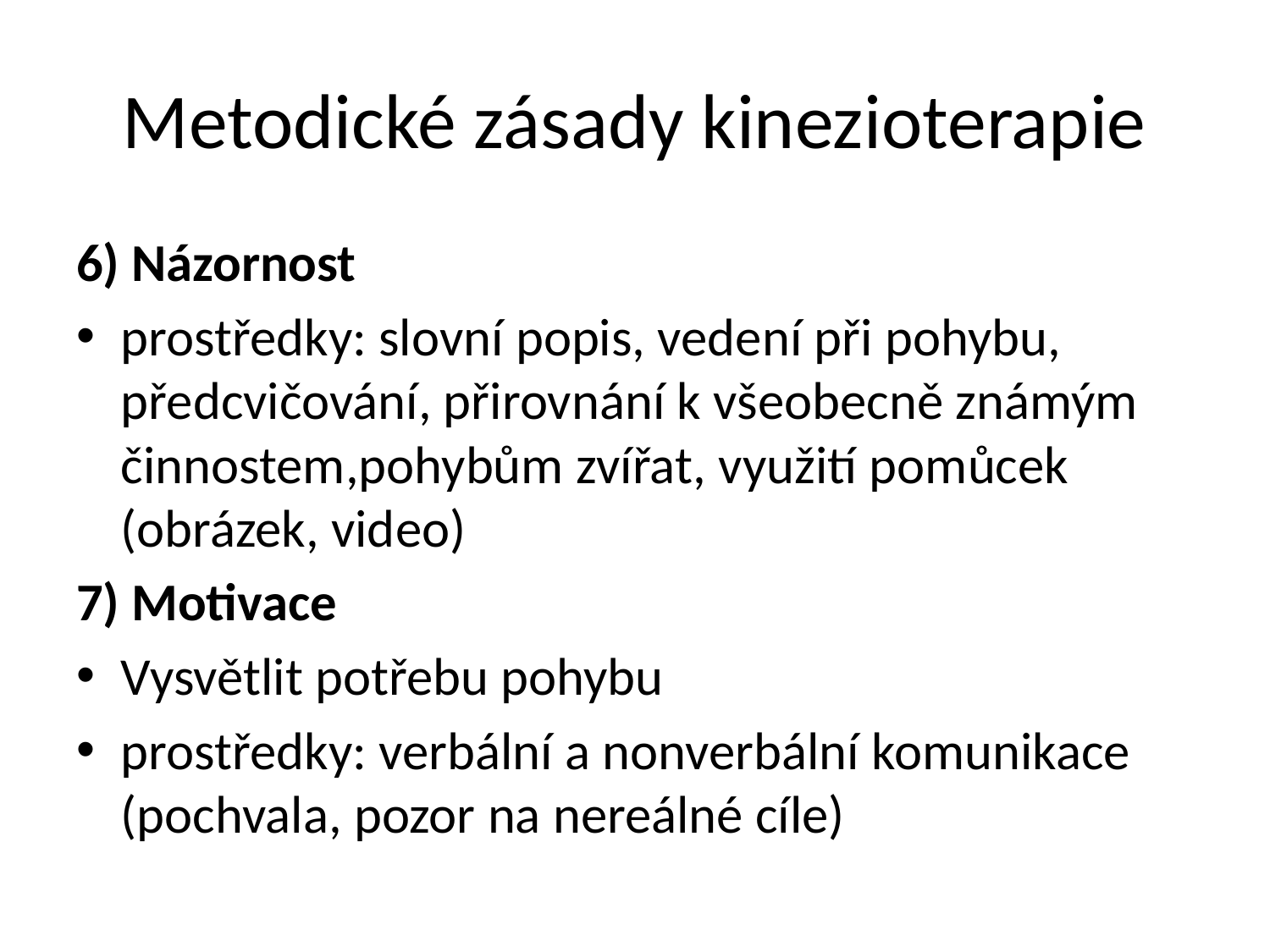

# Metodické zásady kinezioterapie
6) Názornost
prostředky: slovní popis, vedení při pohybu, předcvičování, přirovnání k všeobecně známým činnostem,pohybům zvířat, využití pomůcek (obrázek, video)
7) Motivace
Vysvětlit potřebu pohybu
prostředky: verbální a nonverbální komunikace (pochvala, pozor na nereálné cíle)